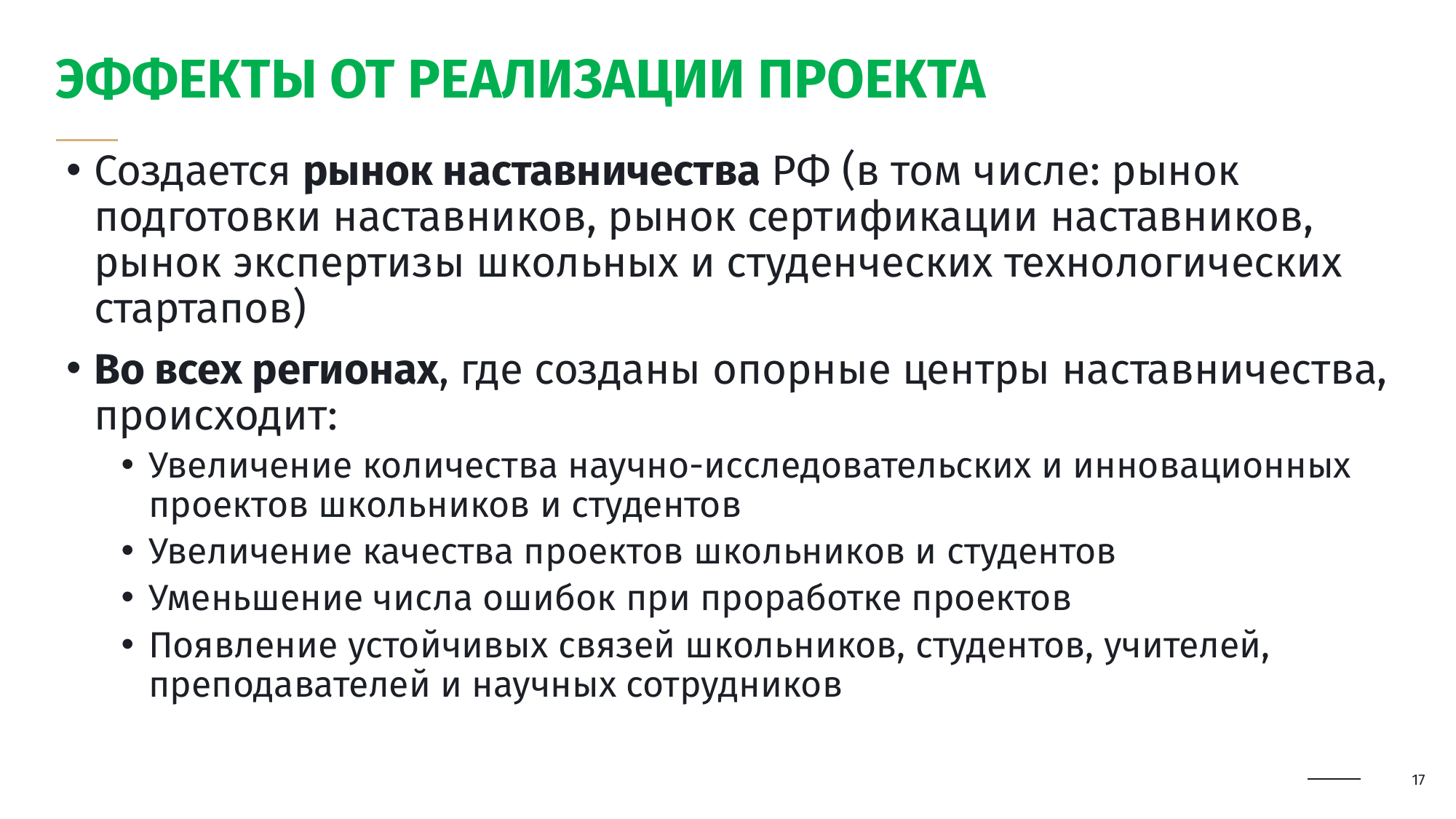

Эффекты от реализации проекта
Создается рынок наставничества РФ (в том числе: рынок подготовки наставников, рынок сертификации наставников, рынок экспертизы школьных и студенческих технологических стартапов)
Во всех регионах, где созданы опорные центры наставничества, происходит:
Увеличение количества научно-исследовательских и инновационных проектов школьников и студентов
Увеличение качества проектов школьников и студентов
Уменьшение числа ошибок при проработке проектов
Появление устойчивых связей школьников, студентов, учителей, преподавателей и научных сотрудников